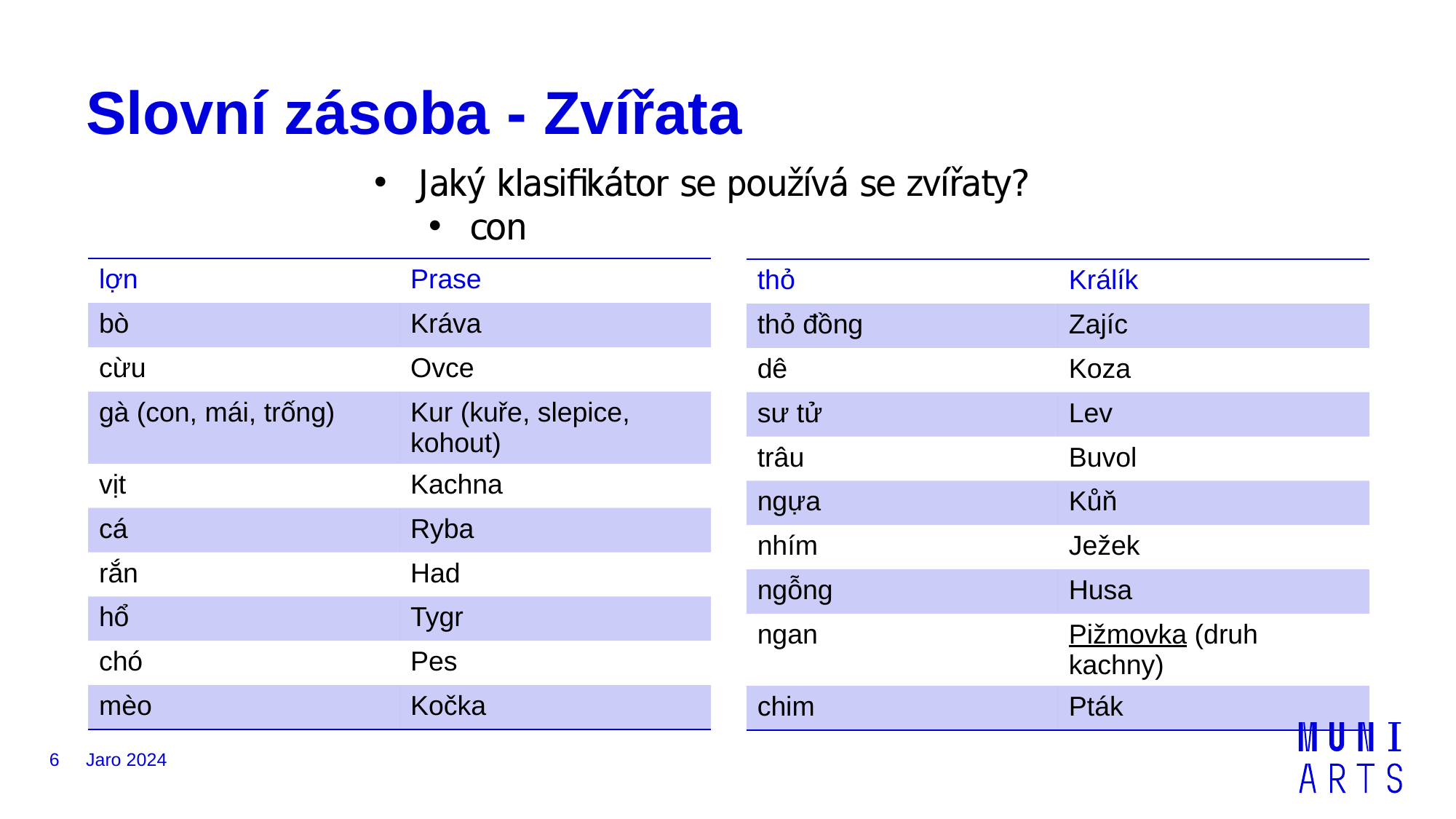

# Slovní zásoba - Zvířata
Jaký klasifikátor se používá se zvířaty?
con
| lợn | Prase |
| --- | --- |
| bò | Kráva |
| cừu | Ovce |
| gà (con, mái, trống) | Kur (kuře, slepice, kohout) |
| vịt | Kachna |
| cá | Ryba |
| rắn | Had |
| hổ | Tygr |
| chó | Pes |
| mèo | Kočka |
| thỏ | Králík |
| --- | --- |
| thỏ đồng | Zajíc |
| dê | Koza |
| sư tử | Lev |
| trâu | Buvol |
| ngựa | Kůň |
| nhím | Ježek |
| ngỗng | Husa |
| ngan | Pižmovka (druh kachny) |
| chim | Pták |
6
Jaro 2024